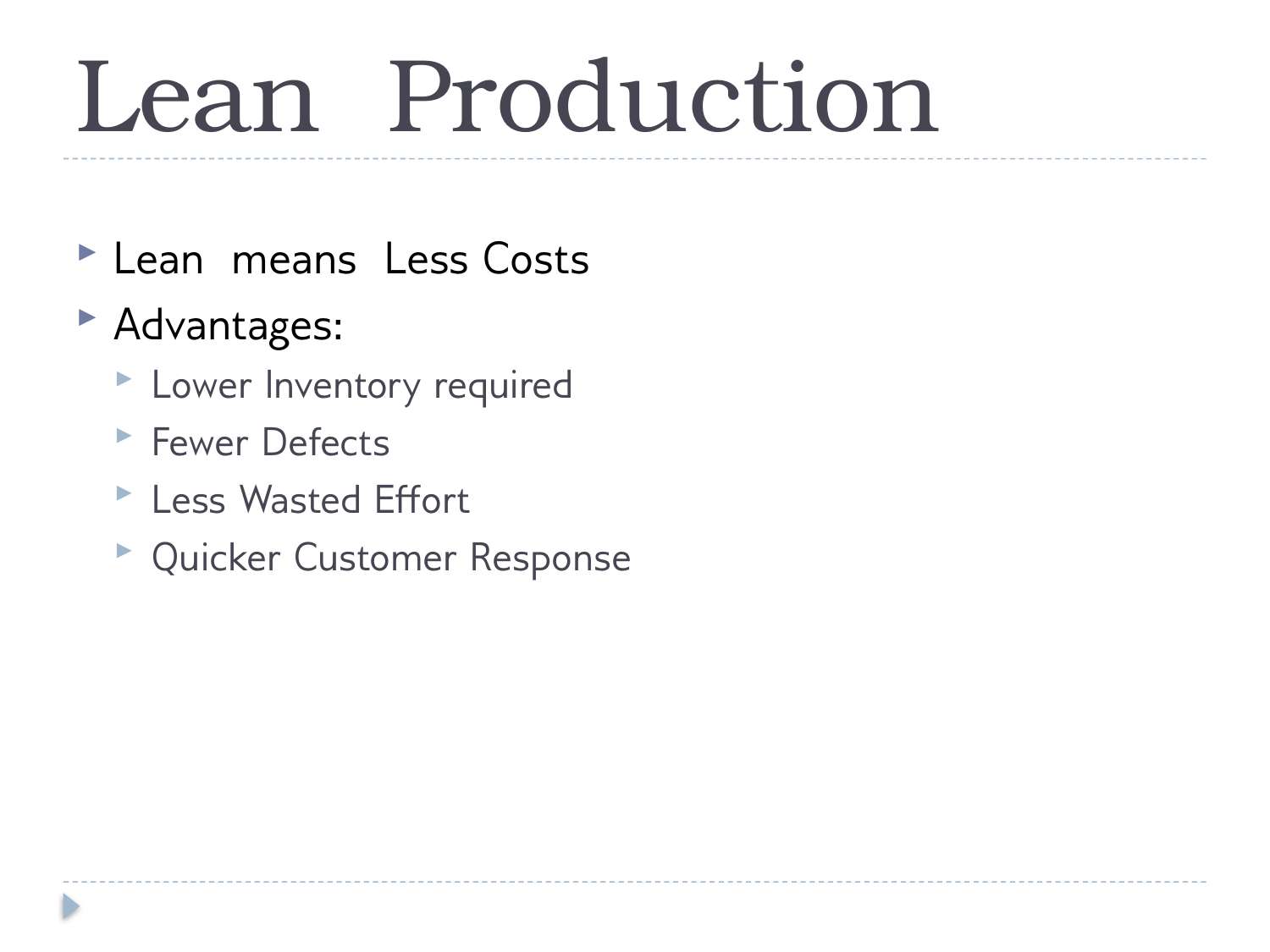

# Lean  Production
Lean  means  Less Costs
Advantages:
Lower Inventory required
Fewer Defects
Less Wasted Effort
Quicker Customer Response